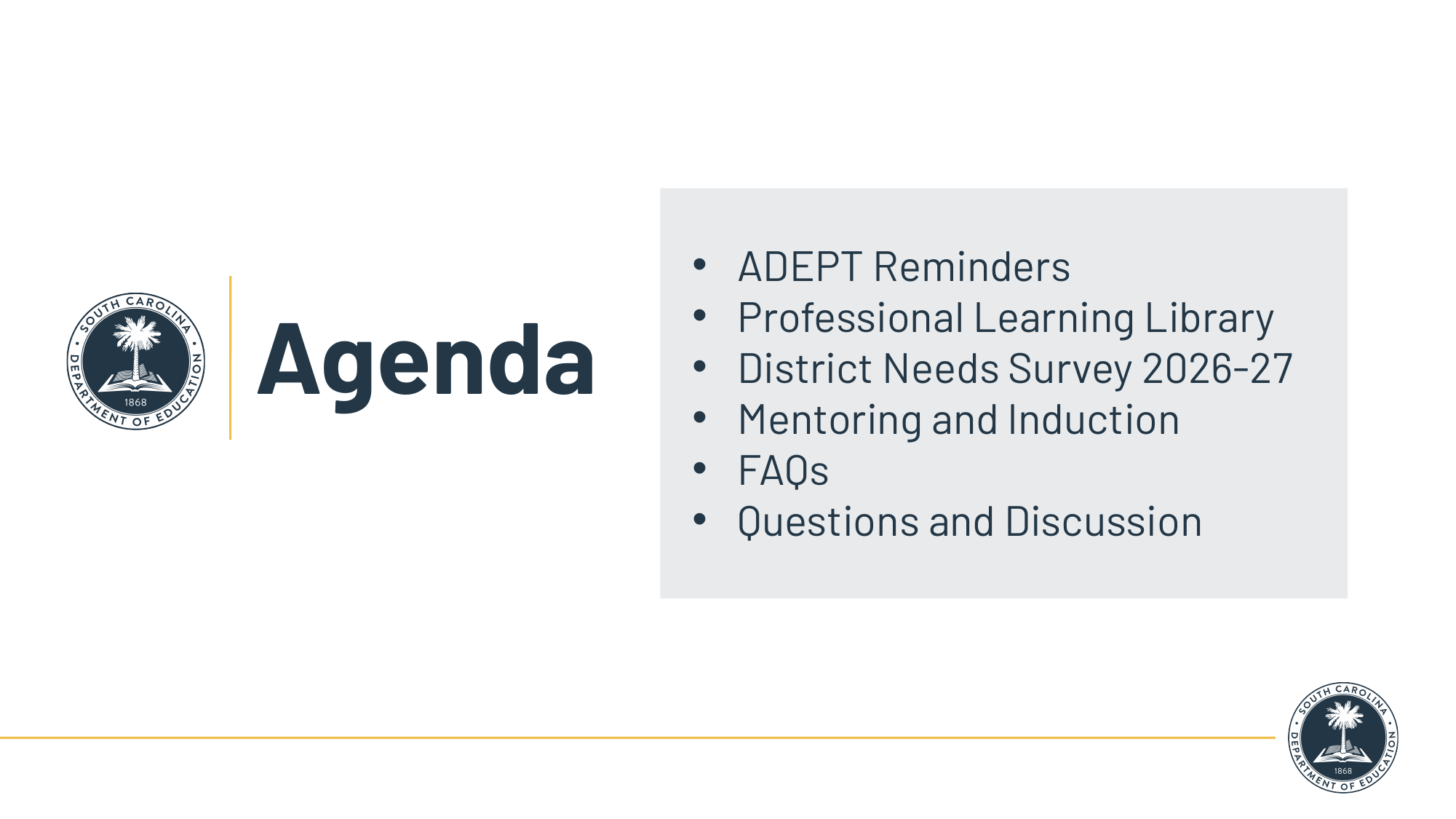

ADEPT Reminders
Professional Learning Library
District Needs Survey 2026-27
Mentoring and Induction
FAQs
Questions and Discussion

Agenda